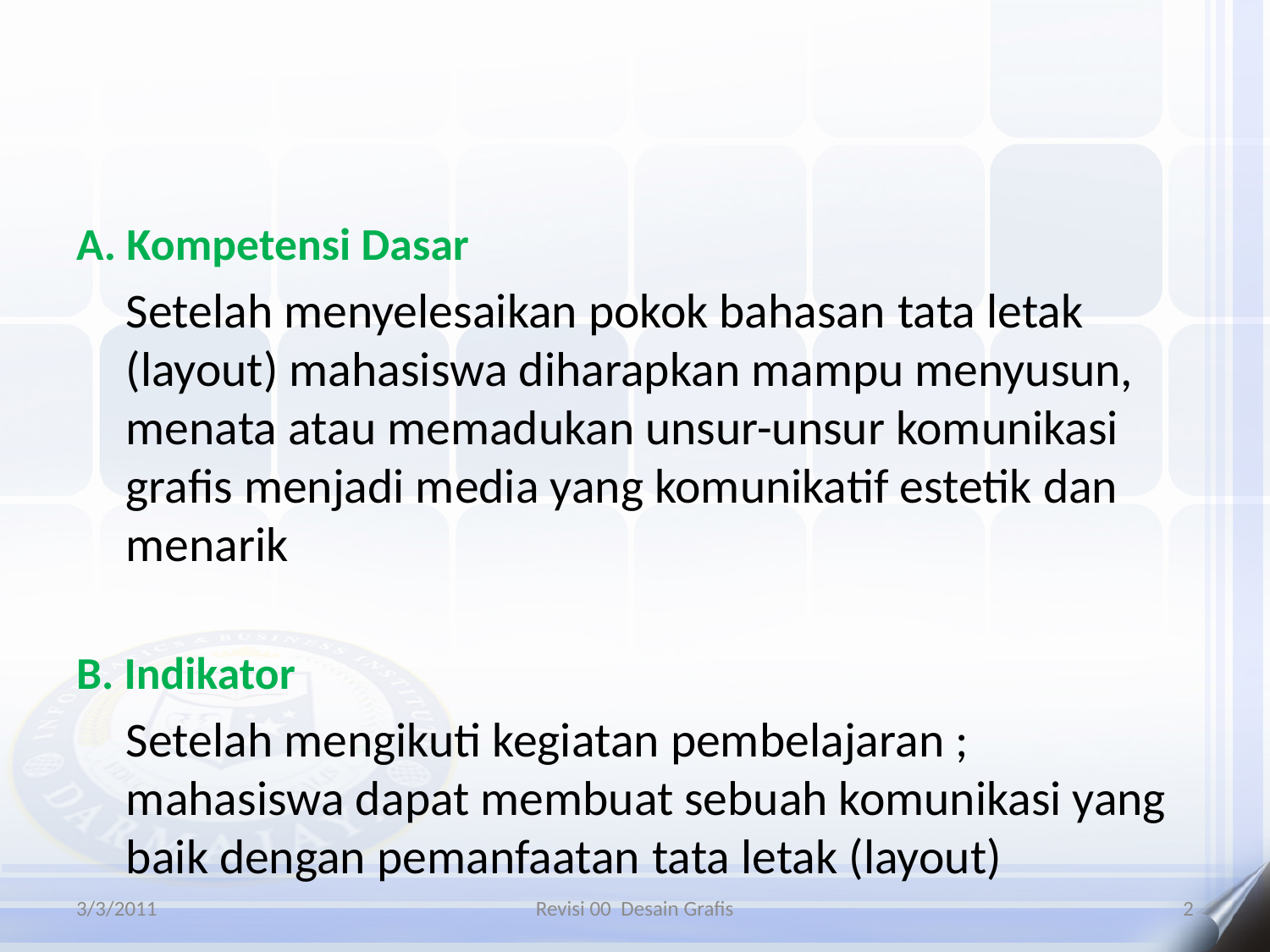

A. Kompetensi Dasar
Setelah menyelesaikan pokok bahasan tata letak (layout) mahasiswa diharapkan mampu menyusun, menata atau memadukan unsur-unsur komunikasi grafis menjadi media yang komunikatif estetik dan menarik

B. Indikator
Setelah mengikuti kegiatan pembelajaran ; mahasiswa dapat membuat sebuah komunikasi yang baik dengan pemanfaatan tata letak (layout)

3/3/2011
Revisi 00  Desain Grafis
2